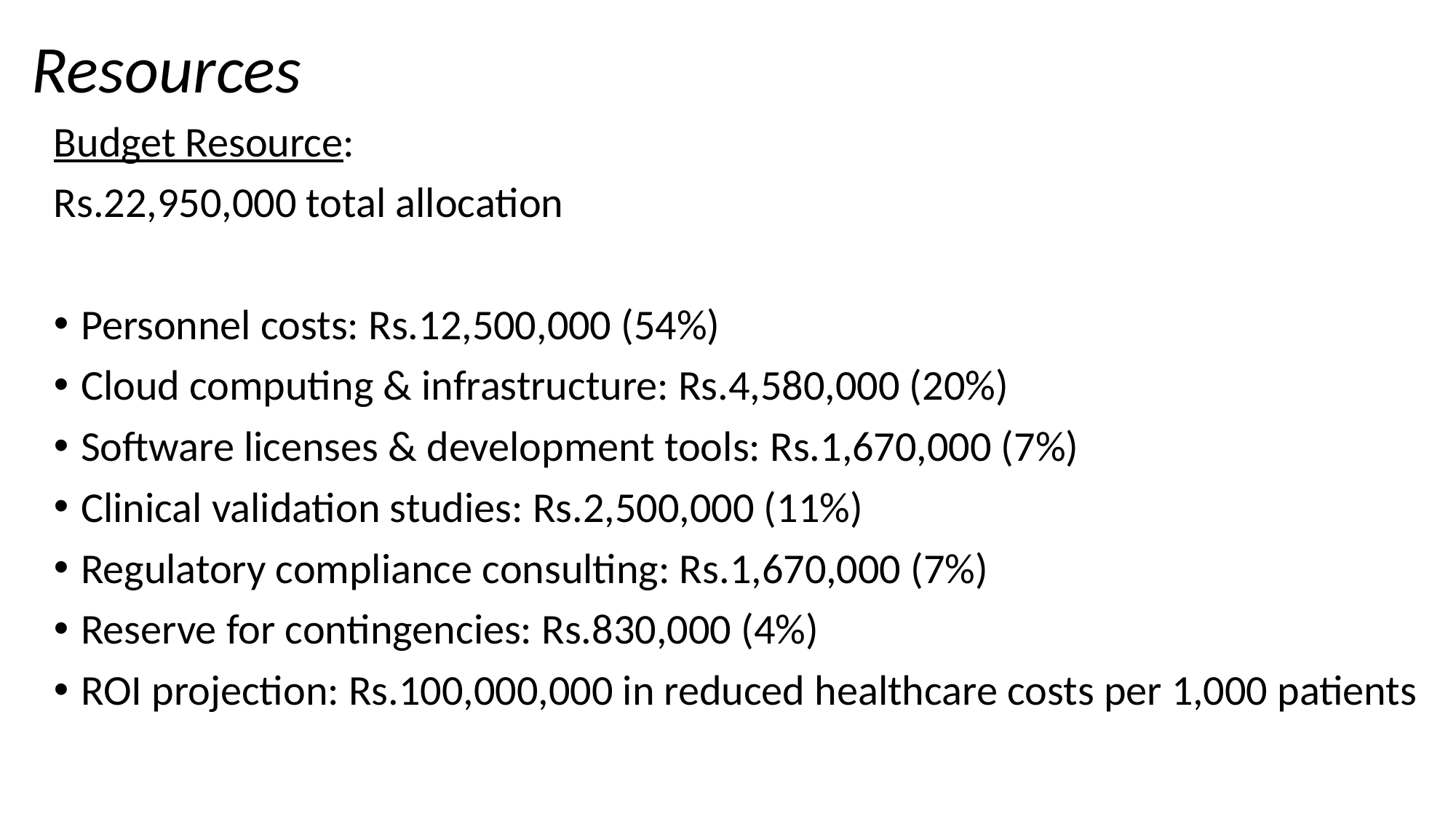

# Resources
Budget Resource:
Rs.22,950,000 total allocation

Personnel costs: Rs.12,500,000 (54%)
Cloud computing & infrastructure: Rs.4,580,000 (20%)
Software licenses & development tools: Rs.1,670,000 (7%)
Clinical validation studies: Rs.2,500,000 (11%)
Regulatory compliance consulting: Rs.1,670,000 (7%)
Reserve for contingencies: Rs.830,000 (4%)
ROI projection: Rs.100,000,000 in reduced healthcare costs per 1,000 patients